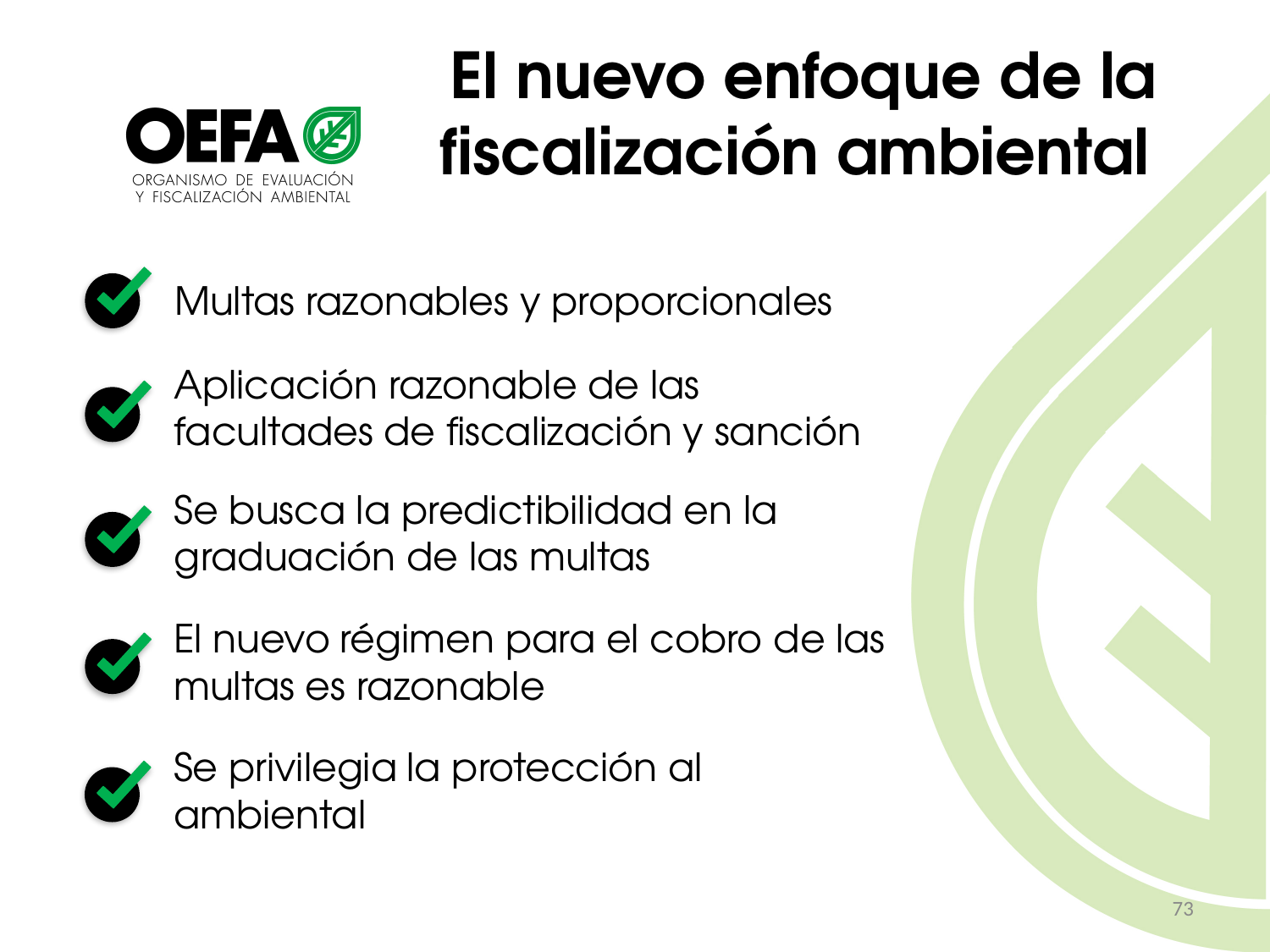

El nuevo enfoque de la fiscalización ambiental

Multas razonables y proporcionales

Aplicación razonable de las facultades de fiscalización y sanción

Se busca la predictibilidad en la graduación de las multas

El nuevo régimen para el cobro de las multas es razonable

Se privilegia la protección al ambiental
73